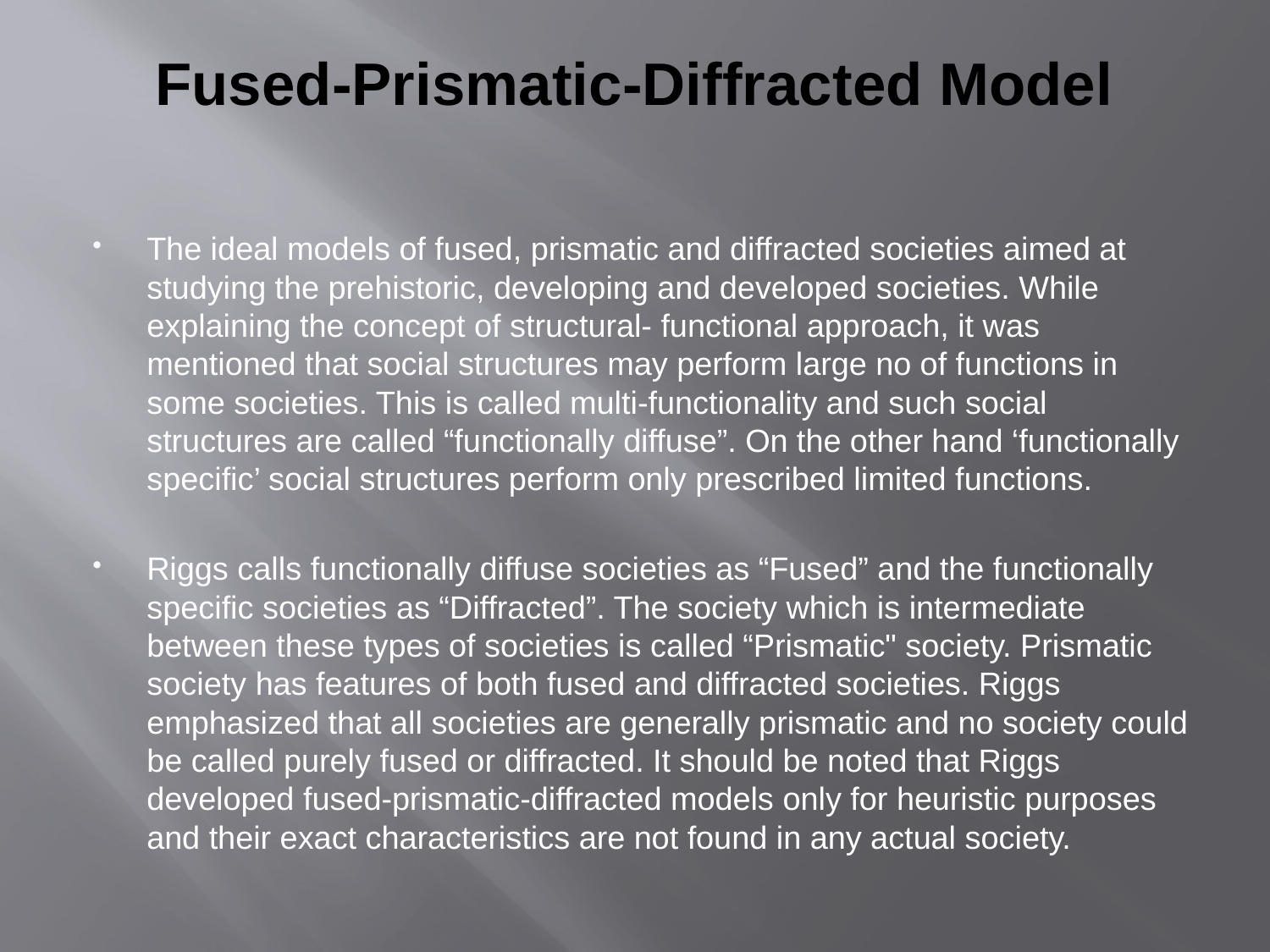

# Fused-Prismatic-Diffracted Model
The ideal models of fused, prismatic and diffracted societies aimed at studying the pre­historic, developing and developed societies. While explaining the concept of structural- functional approach, it was mentioned that social structures may perform large no of functions in some societies. This is called multi-functionality and such social structures are called “functionally diffuse”. On the other hand ‘functionally specific’ social structures perform only prescribed limited functions.

Riggs calls functionally diffuse societies as “Fused” and the functionally specific societies as “Diffracted”. The society which is intermediate between these types of societies is called “Prismatic" society. Prismatic society has features of both fused and diffracted societies. Riggs emphasized that all societies are generally prismatic and no society could be called purely fused or diffracted. It should be noted that Riggs developed fused-prismatic-diffracted models only for heuristic purposes and their exact characteristics are not found in any actual society.